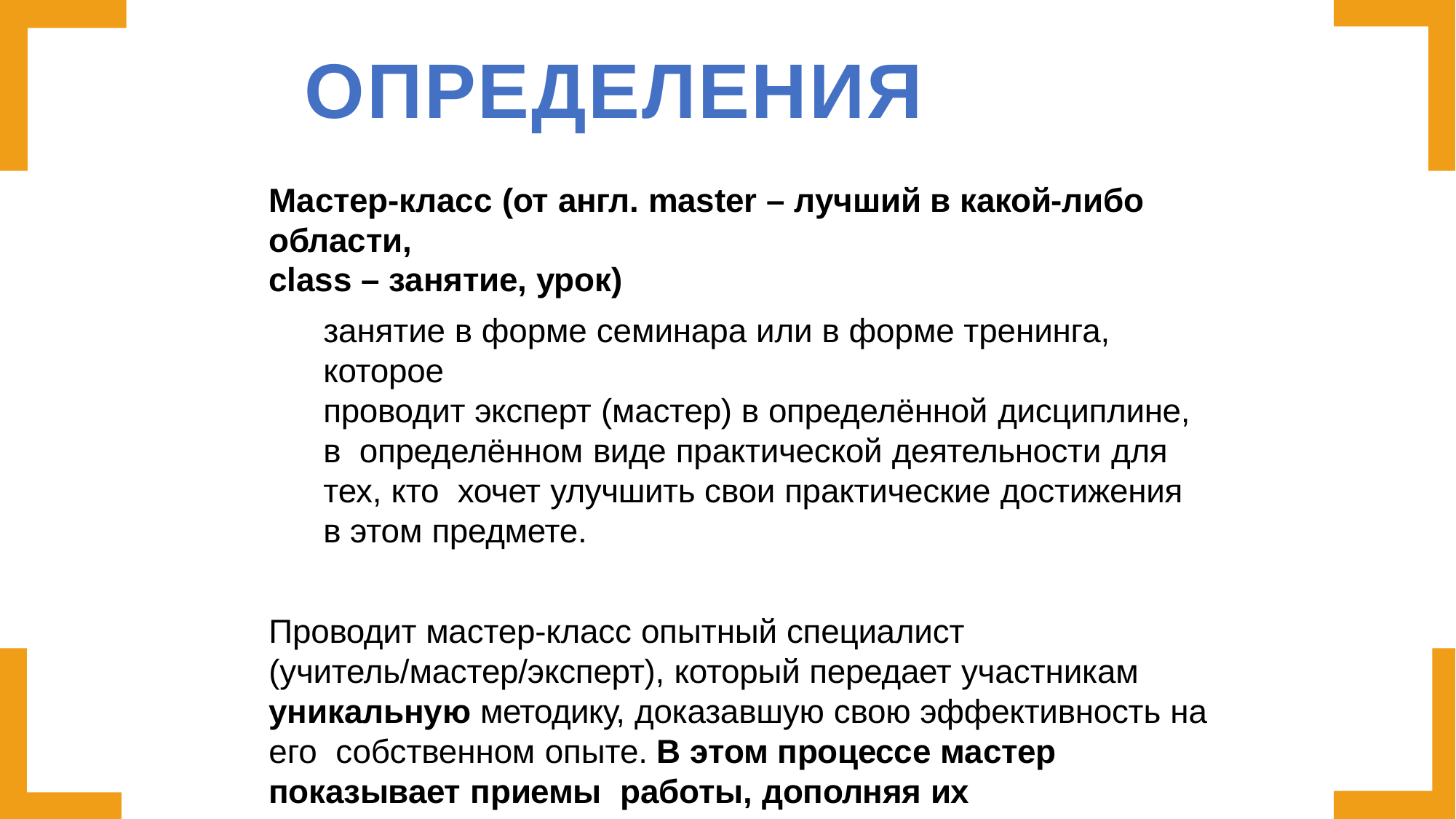

# ОПРЕДЕЛЕНИЯ
Мастер-класс (от англ. master – лучший в какой-либо области,
class – занятие, урок)
занятие в форме семинара или в форме тренинга, которое
проводит эксперт (мастер) в определённой дисциплине, в  определённом виде практической деятельности для тех, кто  хочет улучшить свои практические достижения
в этом предмете.

Проводит мастер-класс опытный специалист
(учитель/мастер/эксперт), который передает участникам
уникальную методику, доказавшую свою эффективность на его  собственном опыте. В этом процессе мастер показывает приемы  работы, дополняя их комментариями, раскрывая
профессиональные секреты из практики.